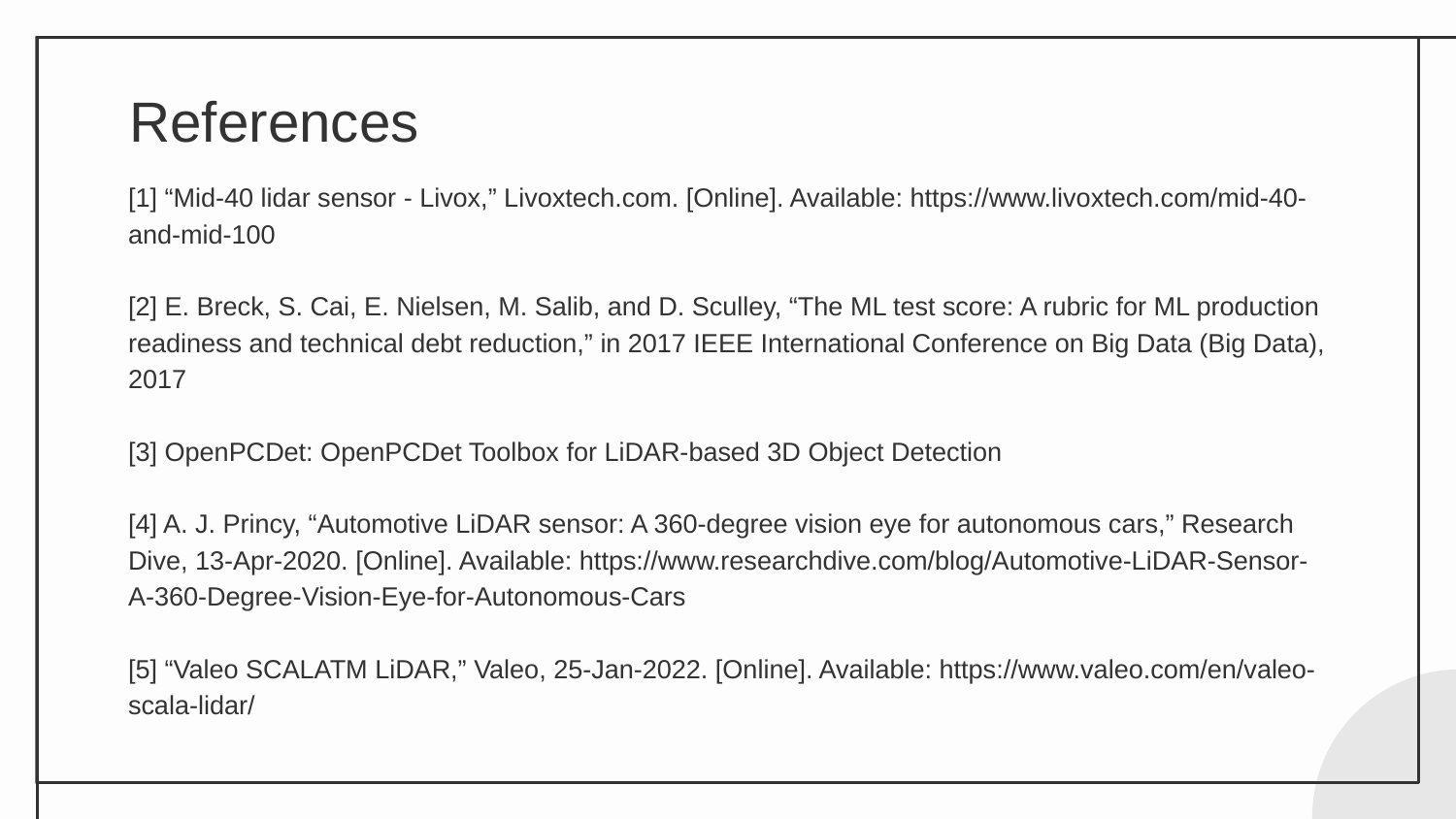

# References
[1] “Mid-40 lidar sensor - Livox,” Livoxtech.com. [Online]. Available: https://www.livoxtech.com/mid-40-and-mid-100

[2] E. Breck, S. Cai, E. Nielsen, M. Salib, and D. Sculley, “The ML test score: A rubric for ML production readiness and technical debt reduction,” in 2017 IEEE International Conference on Big Data (Big Data), 2017

[3] OpenPCDet: OpenPCDet Toolbox for LiDAR-based 3D Object Detection

[4] A. J. Princy, “Automotive LiDAR sensor: A 360-degree vision eye for autonomous cars,” Research Dive, 13-Apr-2020. [Online]. Available: https://www.researchdive.com/blog/Automotive-LiDAR-Sensor-A-360-Degree-Vision-Eye-for-Autonomous-Cars

[5] “Valeo SCALATM LiDAR,” Valeo, 25-Jan-2022. [Online]. Available: https://www.valeo.com/en/valeo-scala-lidar/